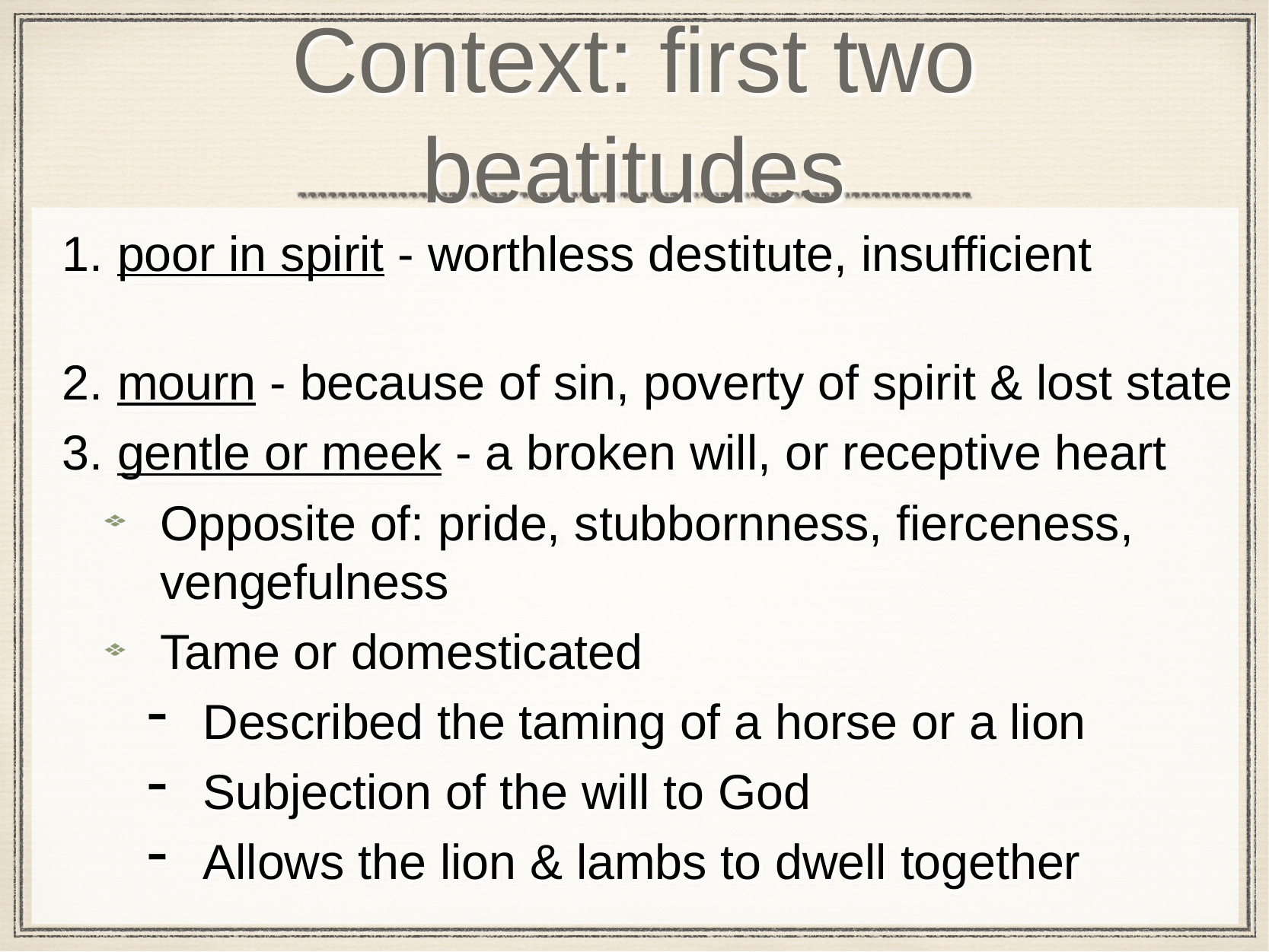

# Context: first two beatitudes

poor in spirit - worthless destitute, insufficient
mourn - because of sin, poverty of spirit & lost state
gentle or meek - a broken will, or receptive heart
Opposite of: pride, stubbornness, fierceness, vengefulness
Tame or domesticated
Described the taming of a horse or a lion
Subjection of the will to God
Allows the lion & lambs to dwell together